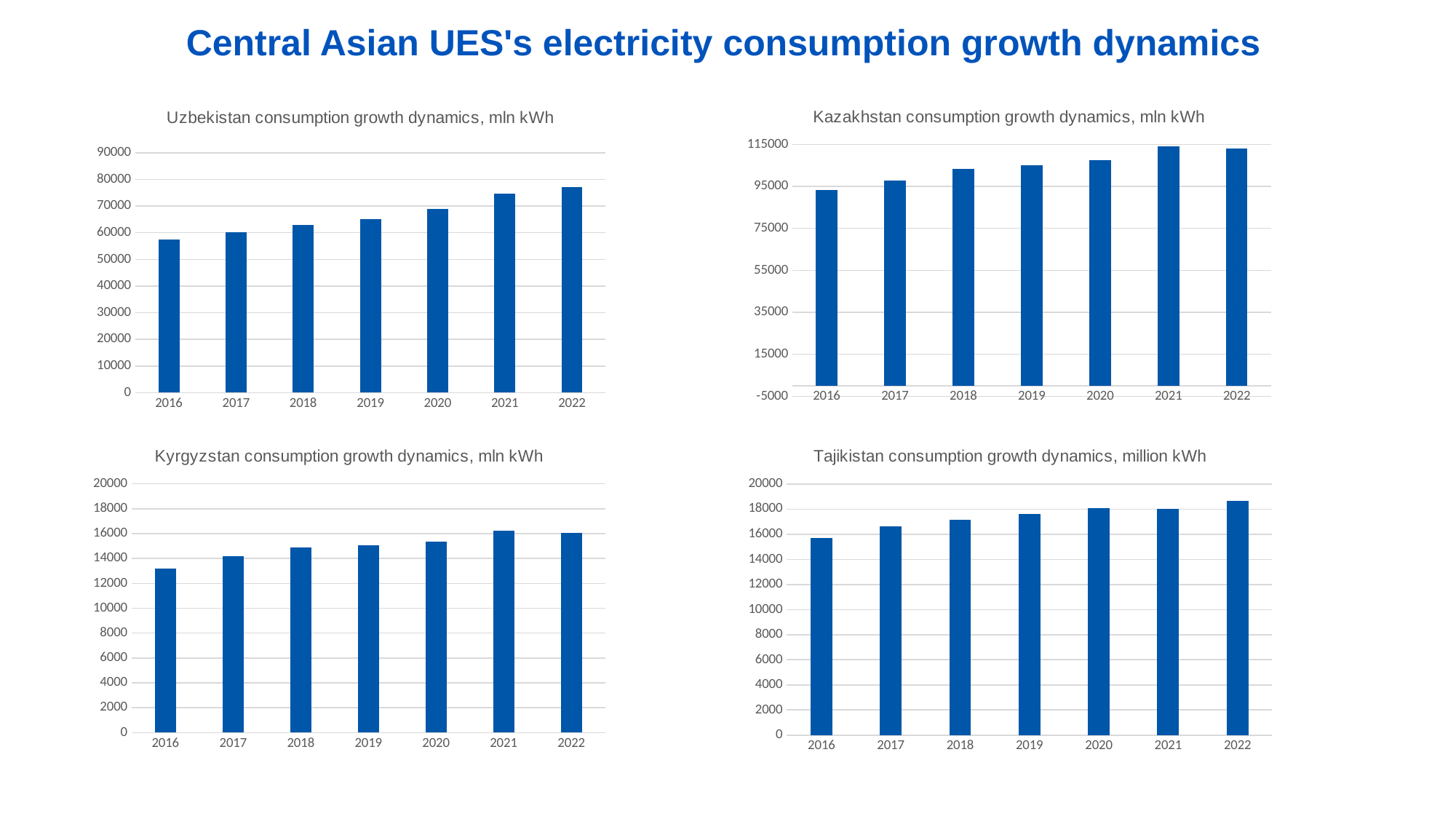

Central Asian UES's electricity consumption growth dynamics

### Chart: Kazakhstan consumption growth dynamics, mln kWh

| Category |  |
|---|---|
| 2016 | 93312.0 |
| 2017 | 97857.0 |
| 2018 | 103228.0 |
| 2019 | 105193.0 |
| 2020 | 107345.0 |
| 2021 | 113900.0 |
| 2022 | 112900.0 |

### Chart: Uzbekistan consumption growth dynamics, mln kWh

| Category |  |
|---|---|
| 2016 | 57472.0 |
| 2017 | 60063.0 |
| 2018 | 62887.0 |
| 2019 | 65041.0 |
| 2020 | 69054.0 |
| 2021 | 74659.0 |
| 2022 | 77069.0 |

### Chart: Tajikistan consumption growth dynamics, million kWh

| Category |  |
|---|---|
| 2016 | 15718.0 |
| 2017 | 16617.0 |
| 2018 | 17154.0 |
| 2019 | 17606.0 |
| 2020 | 18096.0 |
| 2021 | 18004.0 |
| 2022 | 18656.0 |

### Chart: Kyrgyzstan consumption growth dynamics, mln kWh

| Category |  |
|---|---|
| 2016 | 13162.0 |
| 2017 | 14174.0 |
| 2018 | 14892.0 |
| 2019 | 15043.0 |
| 2020 | 15370.0 |
| 2021 | 16208.0 |
| 2022 | 16066.0 |